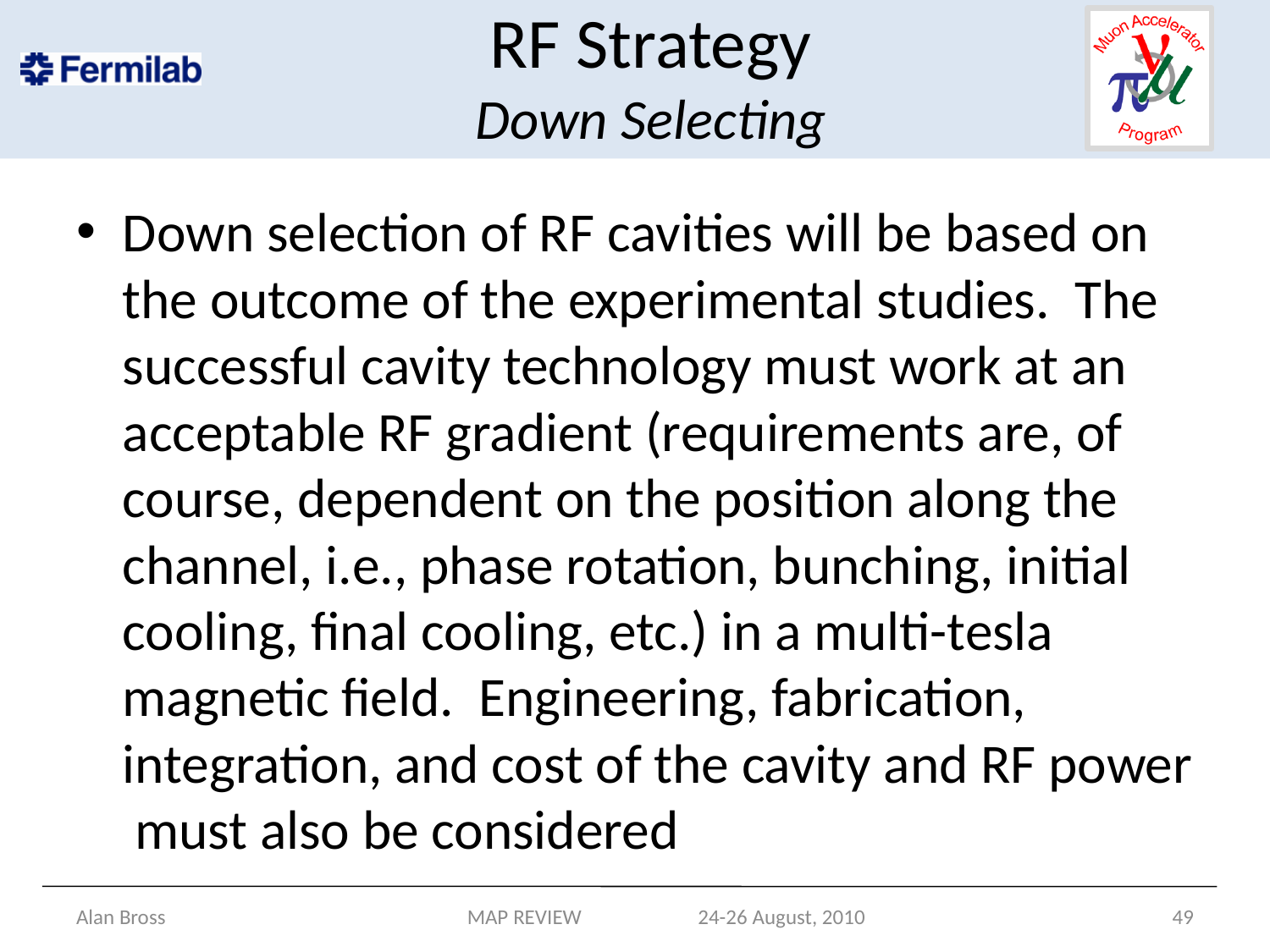

# RF Strategy Down Selecting
Down selection of RF cavities will be based on the outcome of the experimental studies.  The successful cavity technology must work at an acceptable RF gradient (requirements are, of course, dependent on the position along the channel, i.e., phase rotation, bunching, initial cooling, final cooling, etc.) in a multi-tesla magnetic field.  Engineering, fabrication, integration, and cost of the cavity and RF power  must also be considered
Alan Bross
MAP REVIEW                        24-26 August, 2010
49